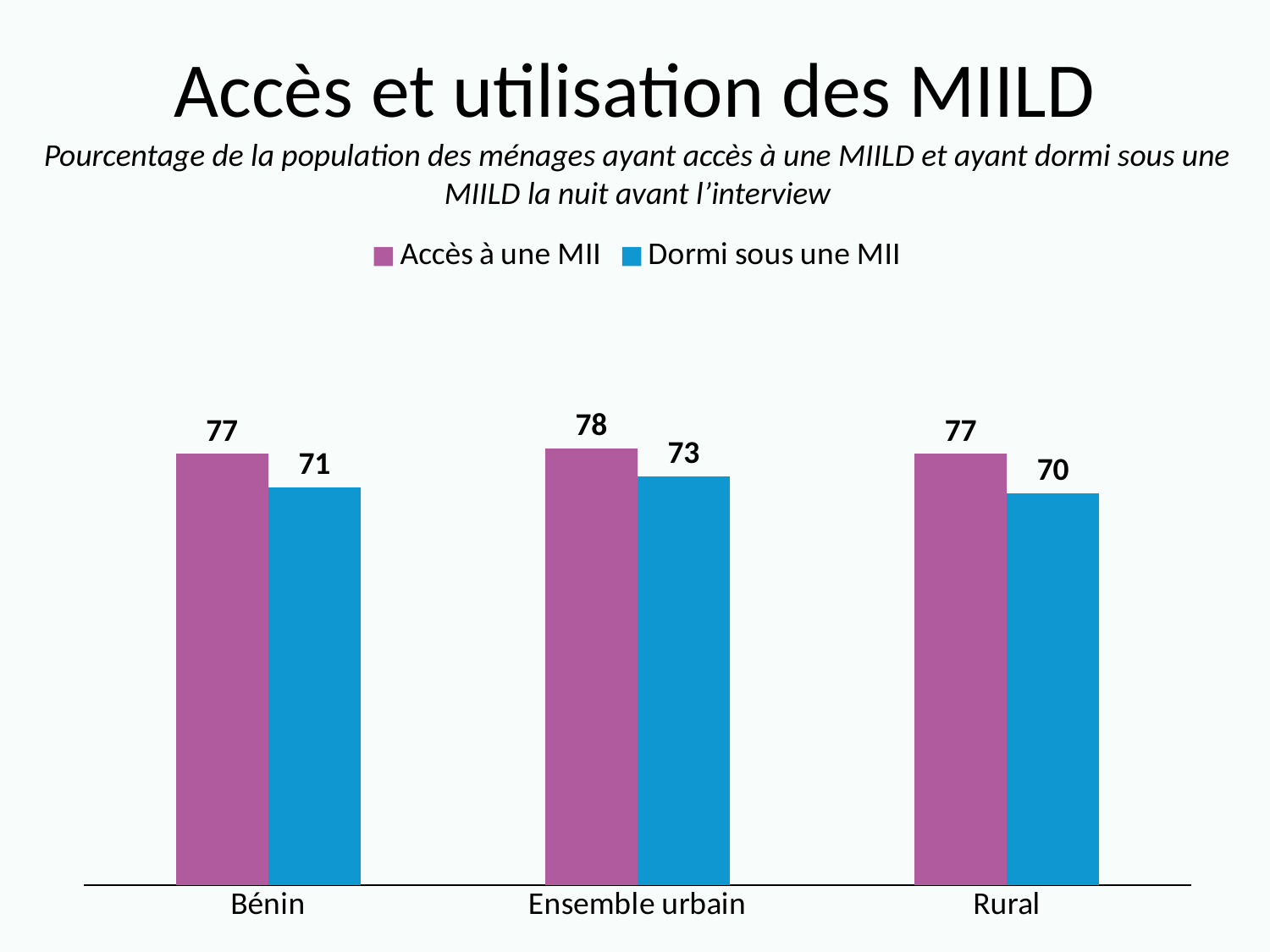

# Accès et utilisation des MIILD
Pourcentage de la population des ménages ayant accès à une MIILD et ayant dormi sous une MIILD la nuit avant l’interview

### Chart

| Category | Accès à une MII | Dormi sous une MII |
|---|---|---|
| Bénin | 77.0 | 71.0 |
| Ensemble urbain | 78.0 | 73.0 |
| Rural | 77.0 | 70.0 |